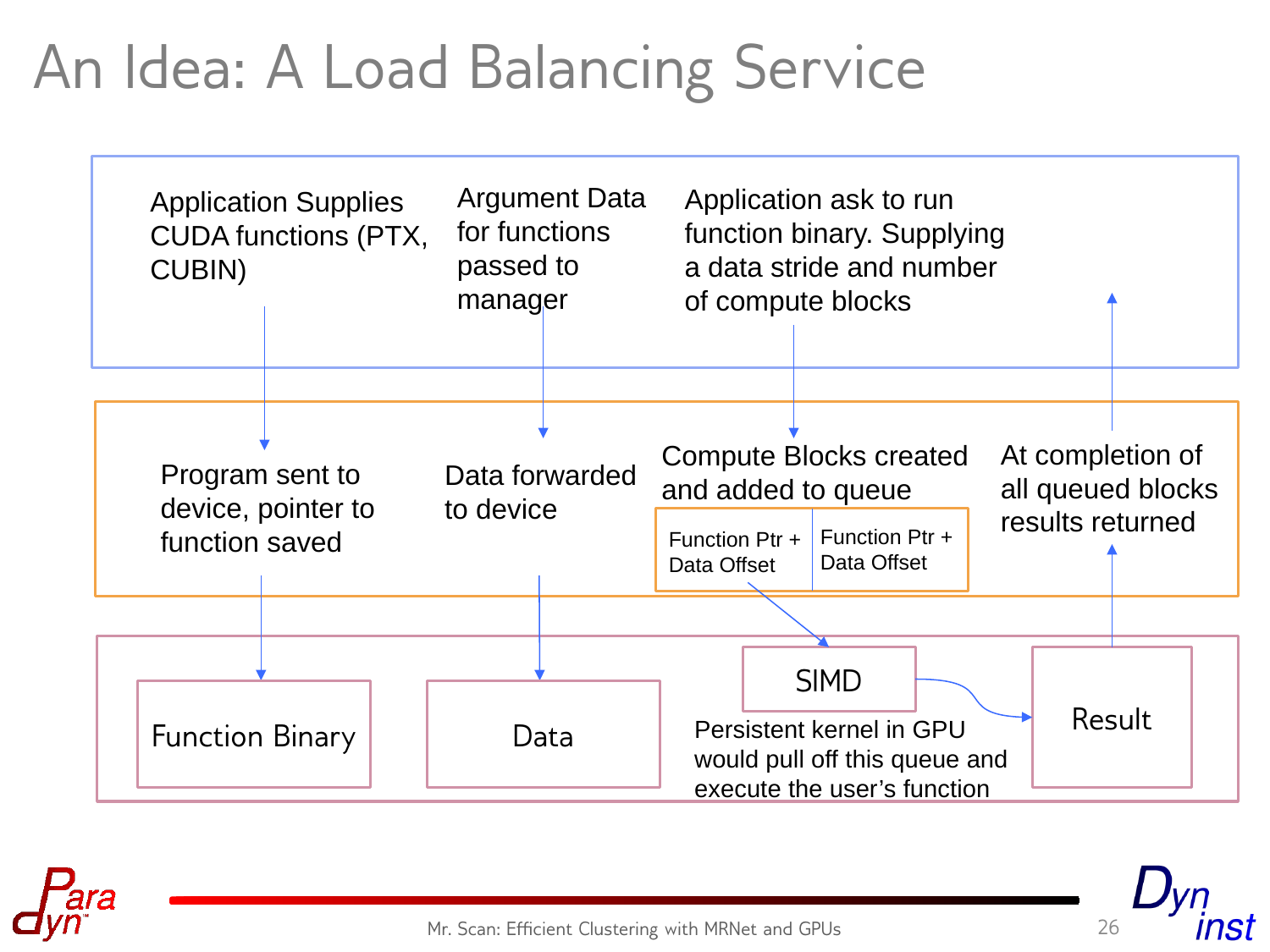

# An Idea: A Load Balancing Service

Argument Data for functions passed to manager
Application ask to run function binary. Supplying a data stride and number of compute blocks
Application Supplies
CUDA functions (PTX, CUBIN)

At completion of all queued blocks results returned
Compute Blocks created and added to queue
Program sent to device, pointer to function saved
Data forwarded to device

Function Ptr + Data Offset
Function Ptr + Data Offset

SIMD
Result
Function Binary
Data
Persistent kernel in GPU would pull off this queue and execute the user’s function
26
Mr. Scan: Efficient Clustering with MRNet and GPUs